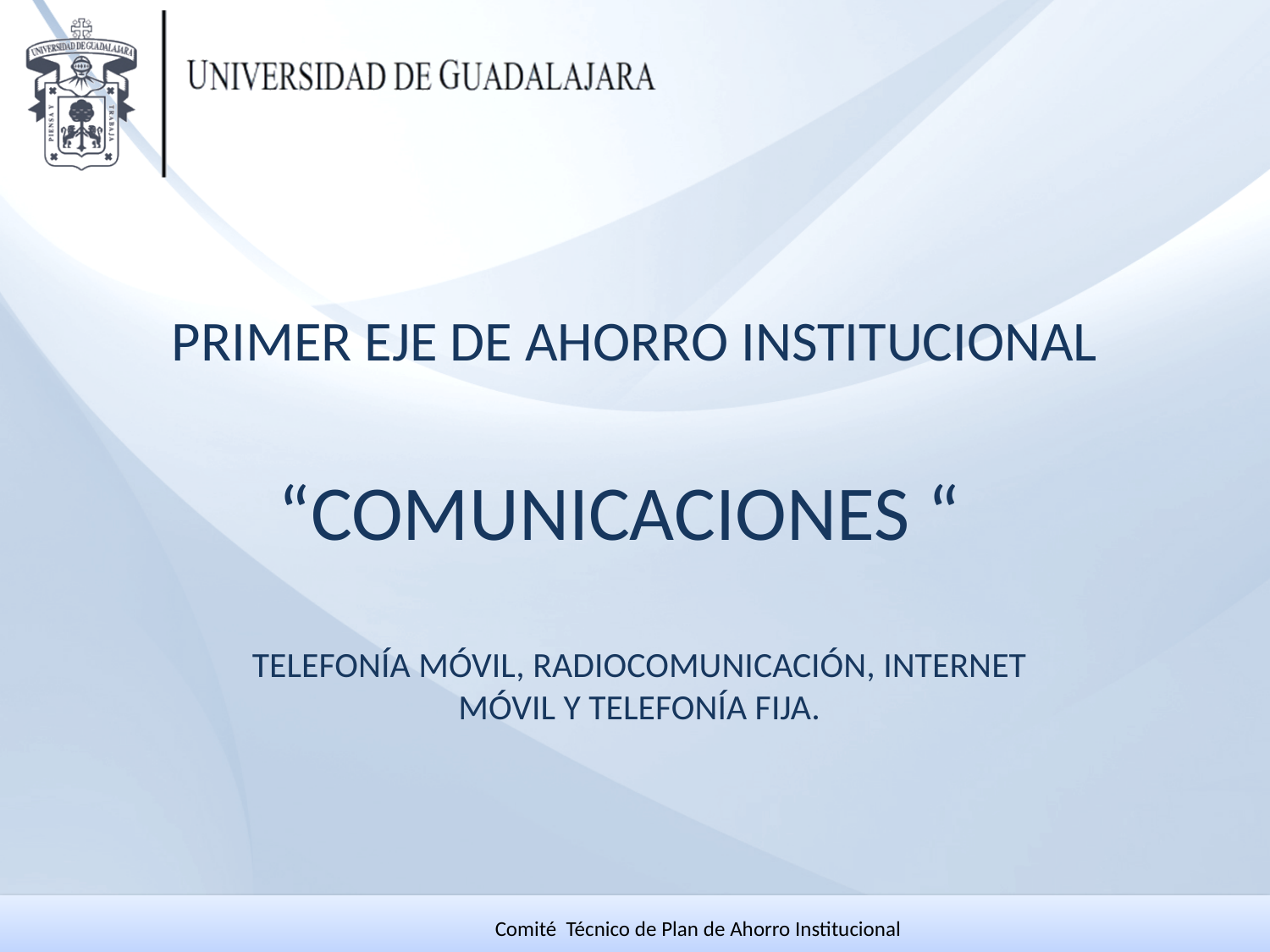

# PRIMER EJE DE AHORRO INSTITUCIONAL
“COMUNICACIONES “
TELEFONÍA MÓVIL, RADIOCOMUNICACIÓN, INTERNET MÓVIL Y TELEFONÍA FIJA.
	Comité  Técnico de Plan de Ahorro Institucional